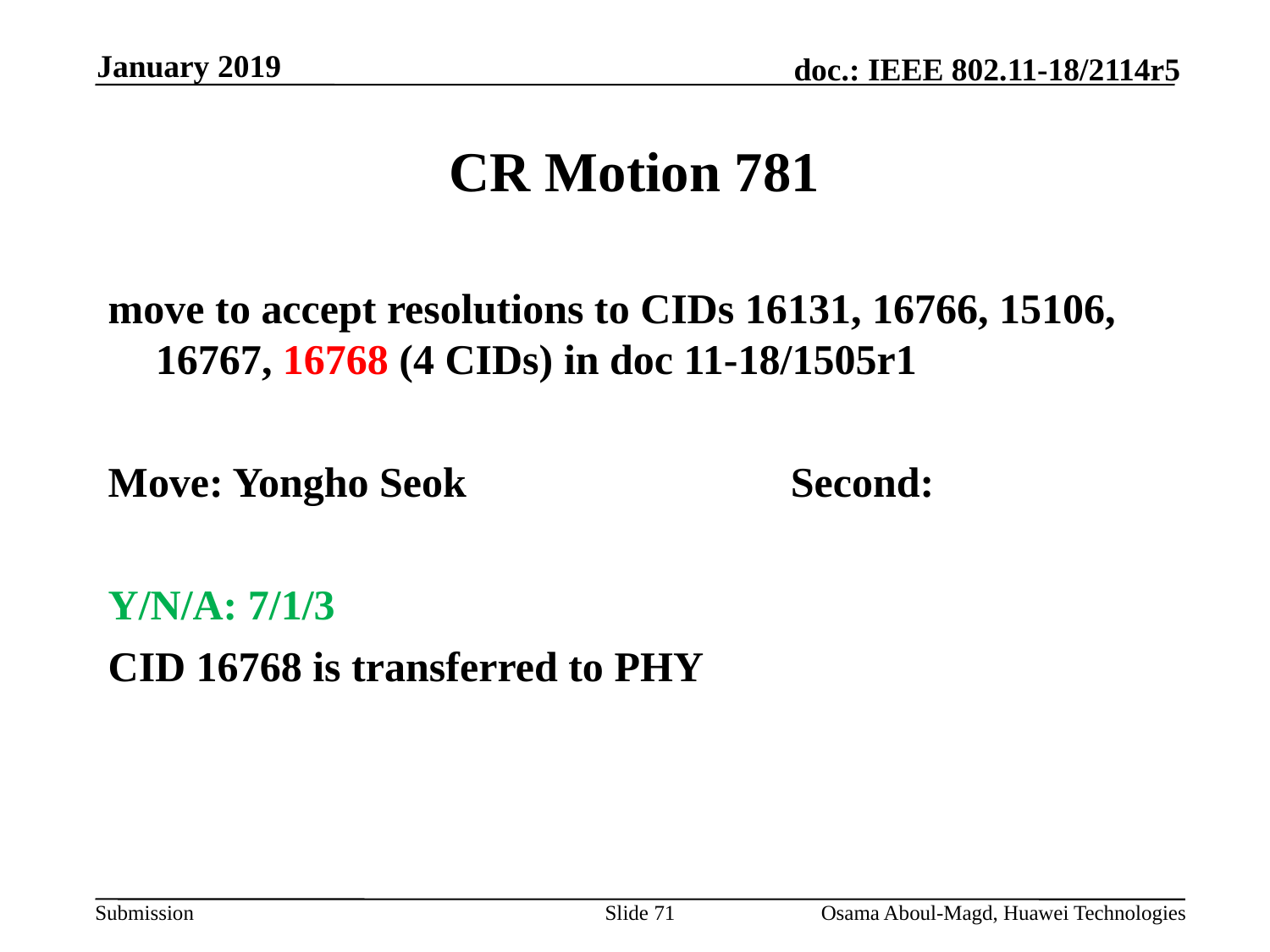

January 2019
# CR Motion 781
move to accept resolutions to CIDs 16131, 16766, 15106, 16767, 16768 (4 CIDs) in doc 11-18/1505r1

Move: Yongho Seok			Second:

Y/N/A: 7/1/3
CID 16768 is transferred to PHY

Slide 71
Osama Aboul-Magd, Huawei Technologies